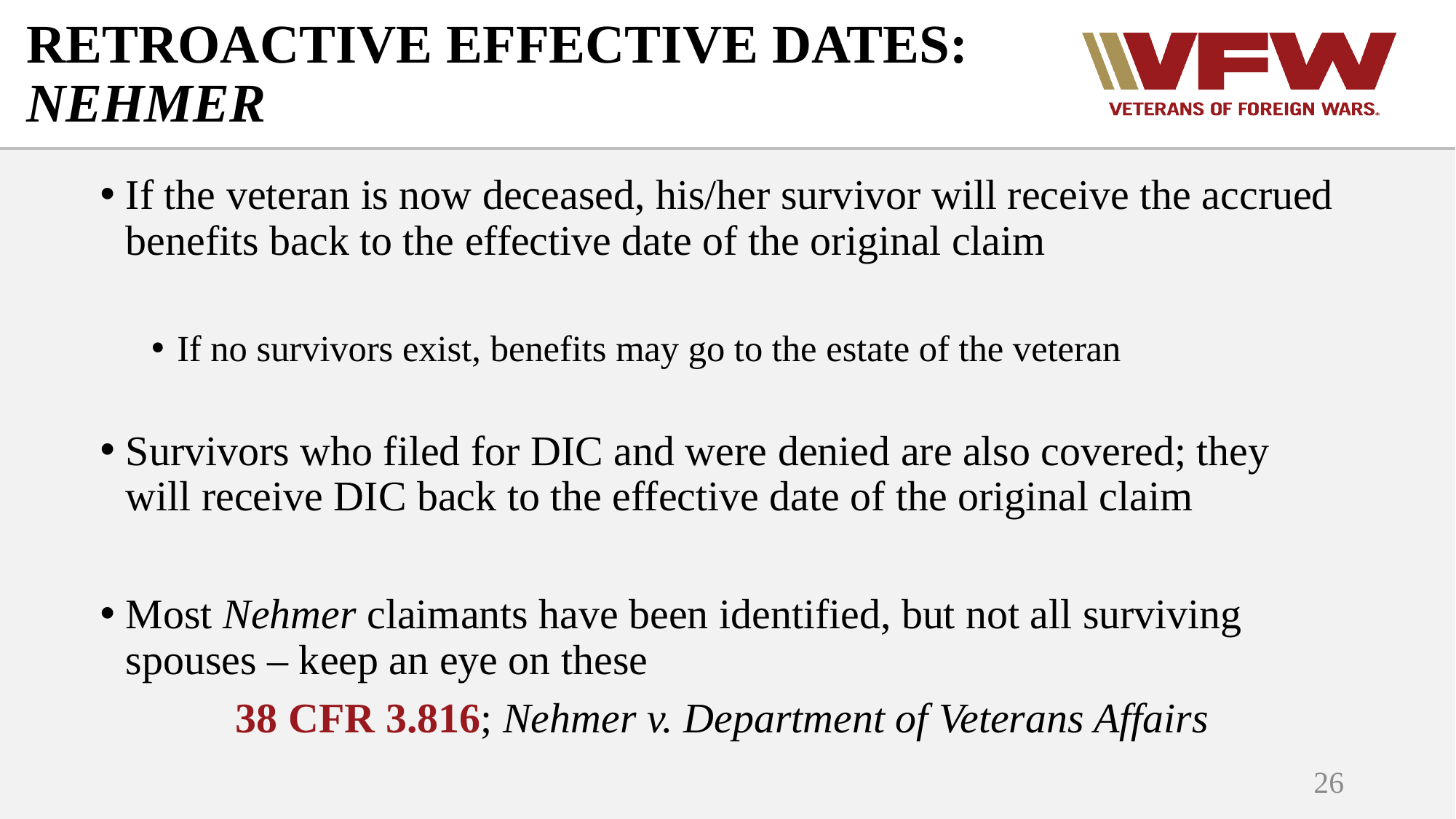

# RETROACTIVE EFFECTIVE DATES: NEHMER
If the veteran is now deceased, his/her survivor will receive the accrued benefits back to the effective date of the original claim

If no survivors exist, benefits may go to the estate of the veteran

Survivors who filed for DIC and were denied are also covered; they will receive DIC back to the effective date of the original claim

Most Nehmer claimants have been identified, but not all surviving spouses – keep an eye on these
38 CFR 3.816; Nehmer v. Department of Veterans Affairs
26